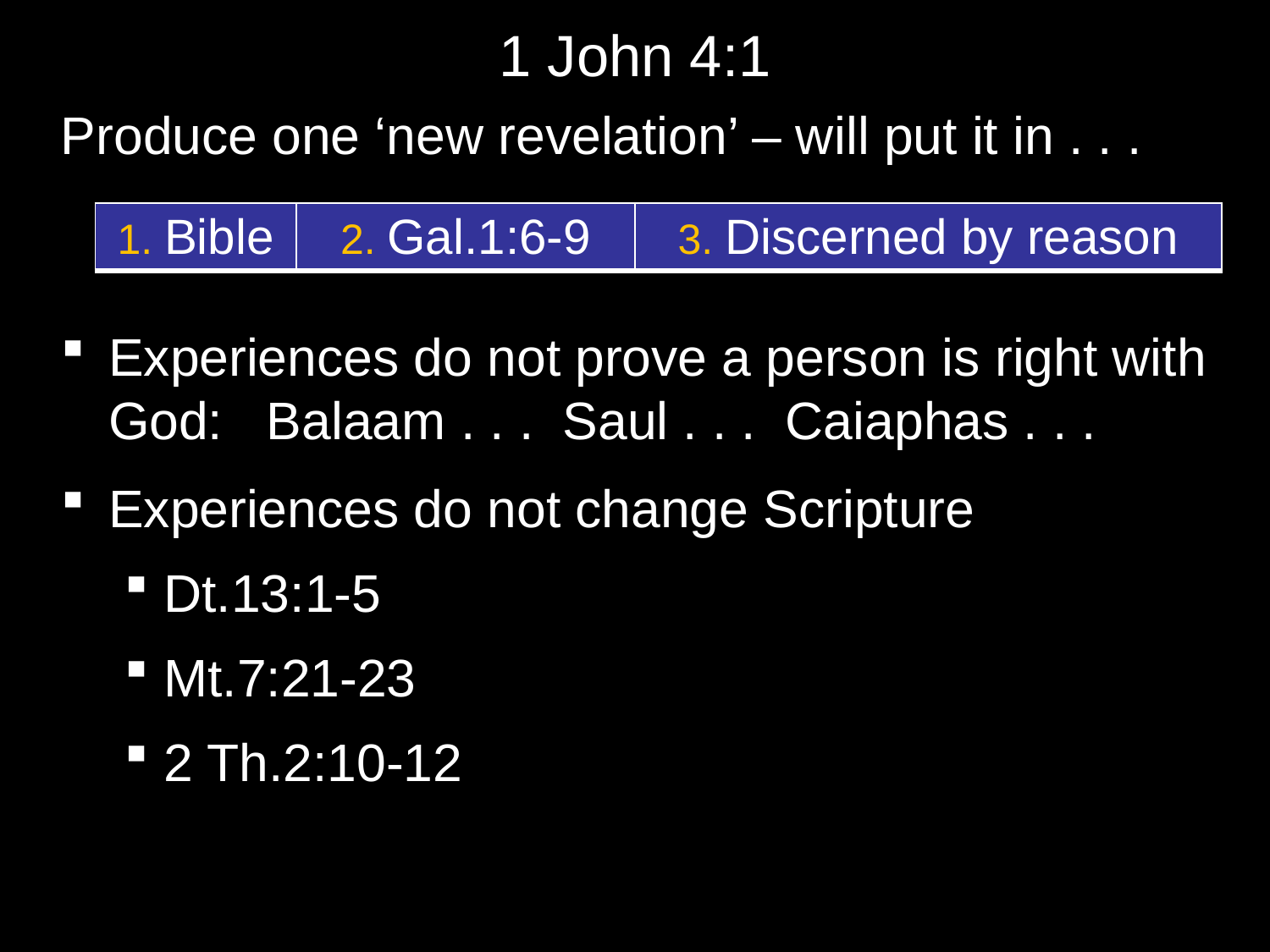

# 1 John 4:1
Produce one ‘new revelation’ – will put it in . . .

Experiences do not prove a person is right with God:   Balaam . . .  Saul . . .  Caiaphas . . .
Experiences do not change Scripture
Dt.13:1-5
Mt.7:21-23
2 Th.2:10-12

| 1. Bible | 2. Gal.1:6-9 | 3. Discerned by reason |
| --- | --- | --- |